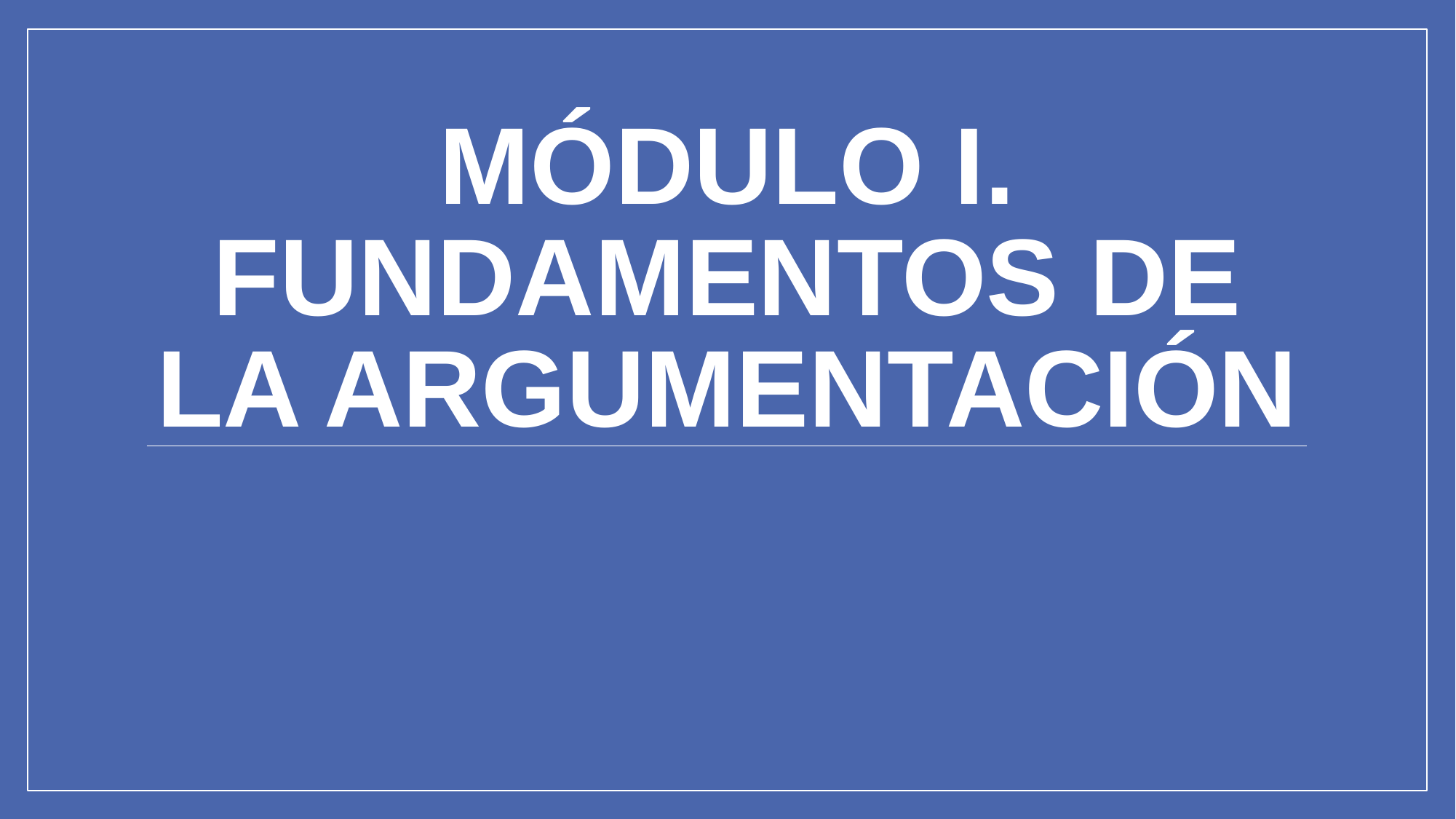

# MÓDULO I. Fundamentos de la argumentación